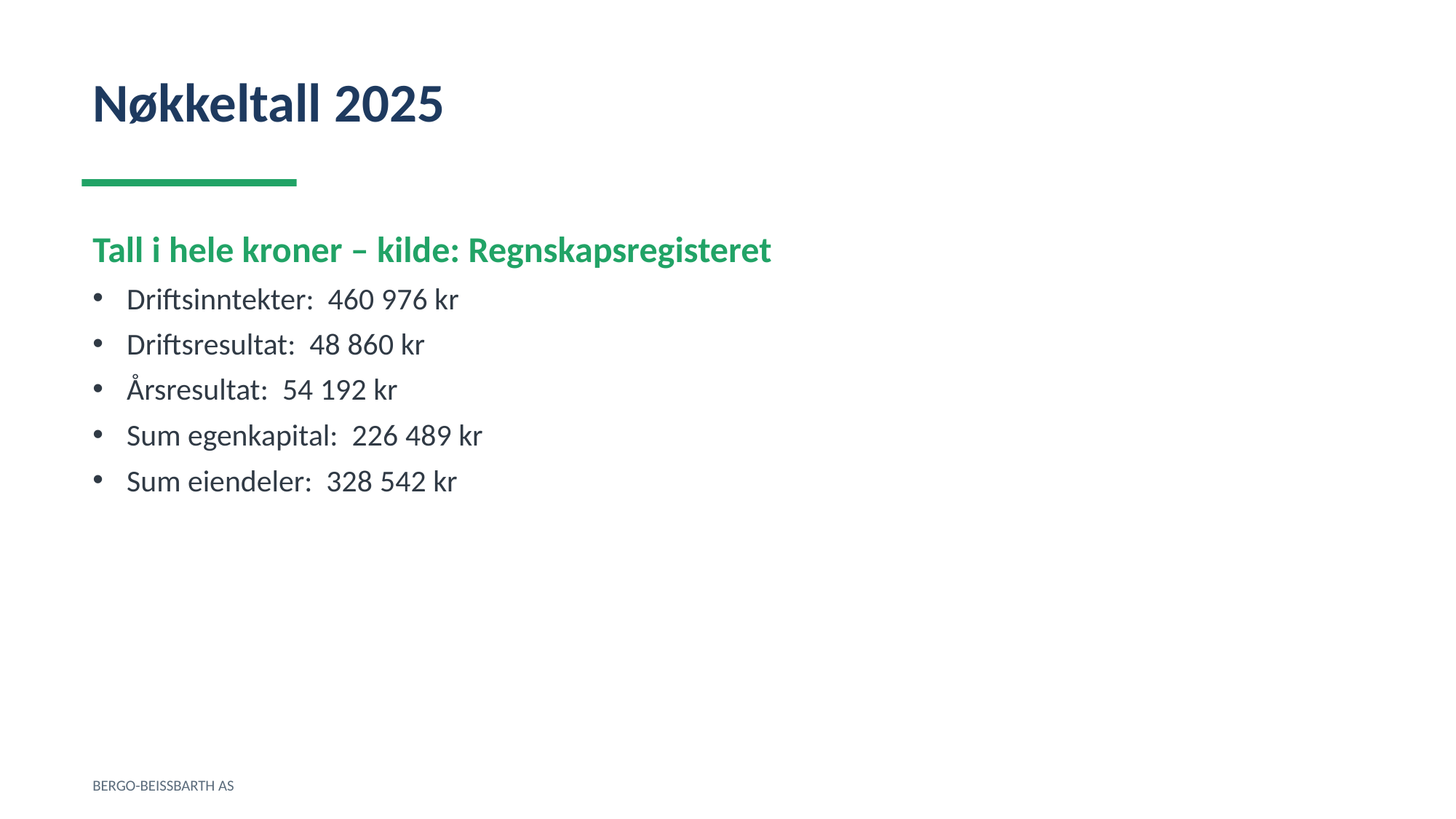

Nøkkeltall 2025

Tall i hele kroner – kilde: Regnskapsregisteret
Driftsinntekter:  460 976 kr
Driftsresultat:  48 860 kr
Årsresultat:  54 192 kr
Sum egenkapital:  226 489 kr
Sum eiendeler:  328 542 kr
BERGO-BEISSBARTH AS